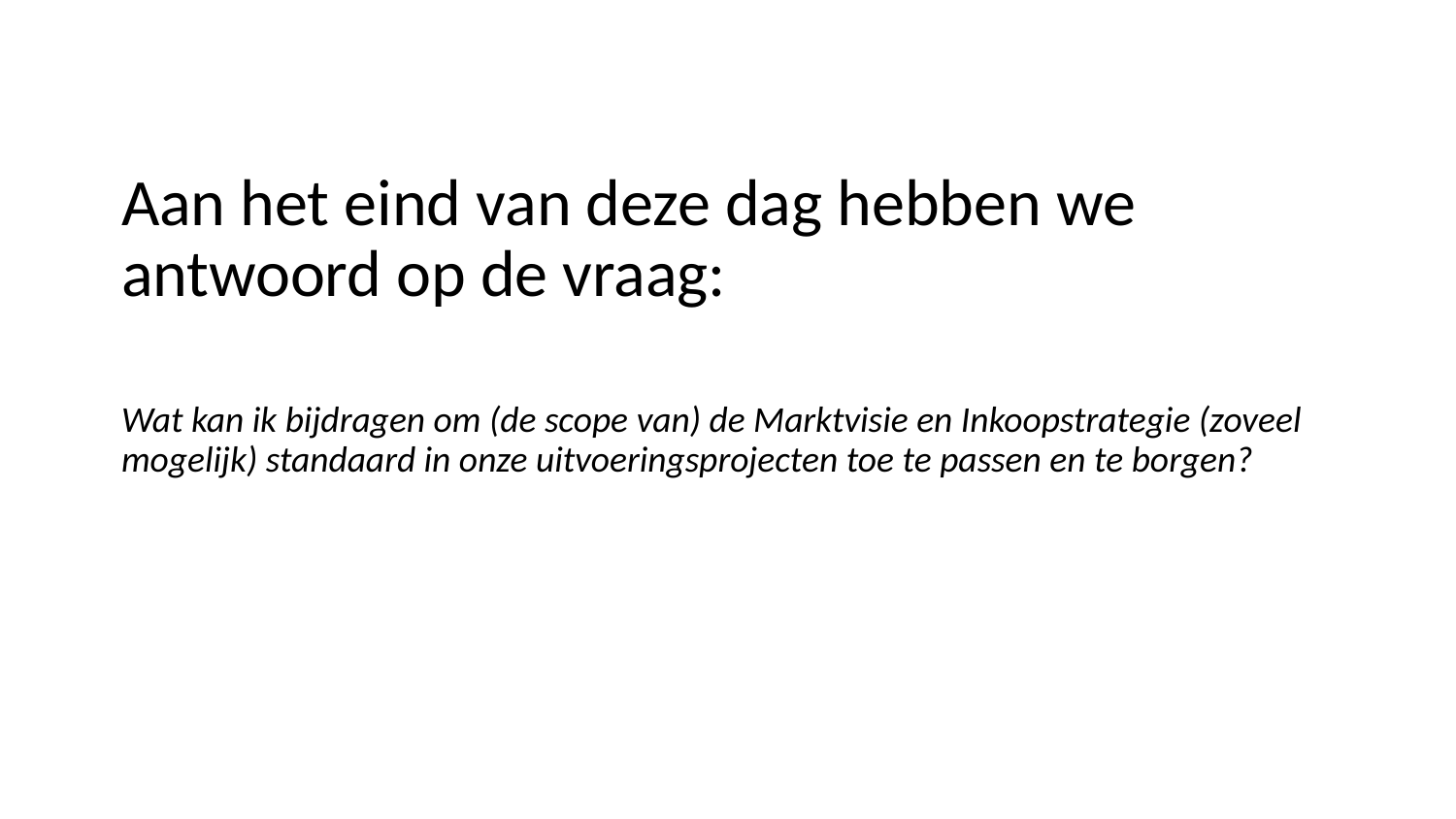

# Aan het eind van deze dag hebben we antwoord op de vraag:

Wat kan ik bijdragen om (de scope van) de Marktvisie en Inkoopstrategie (zoveel mogelijk) standaard in onze uitvoeringsprojecten toe te passen en te borgen?